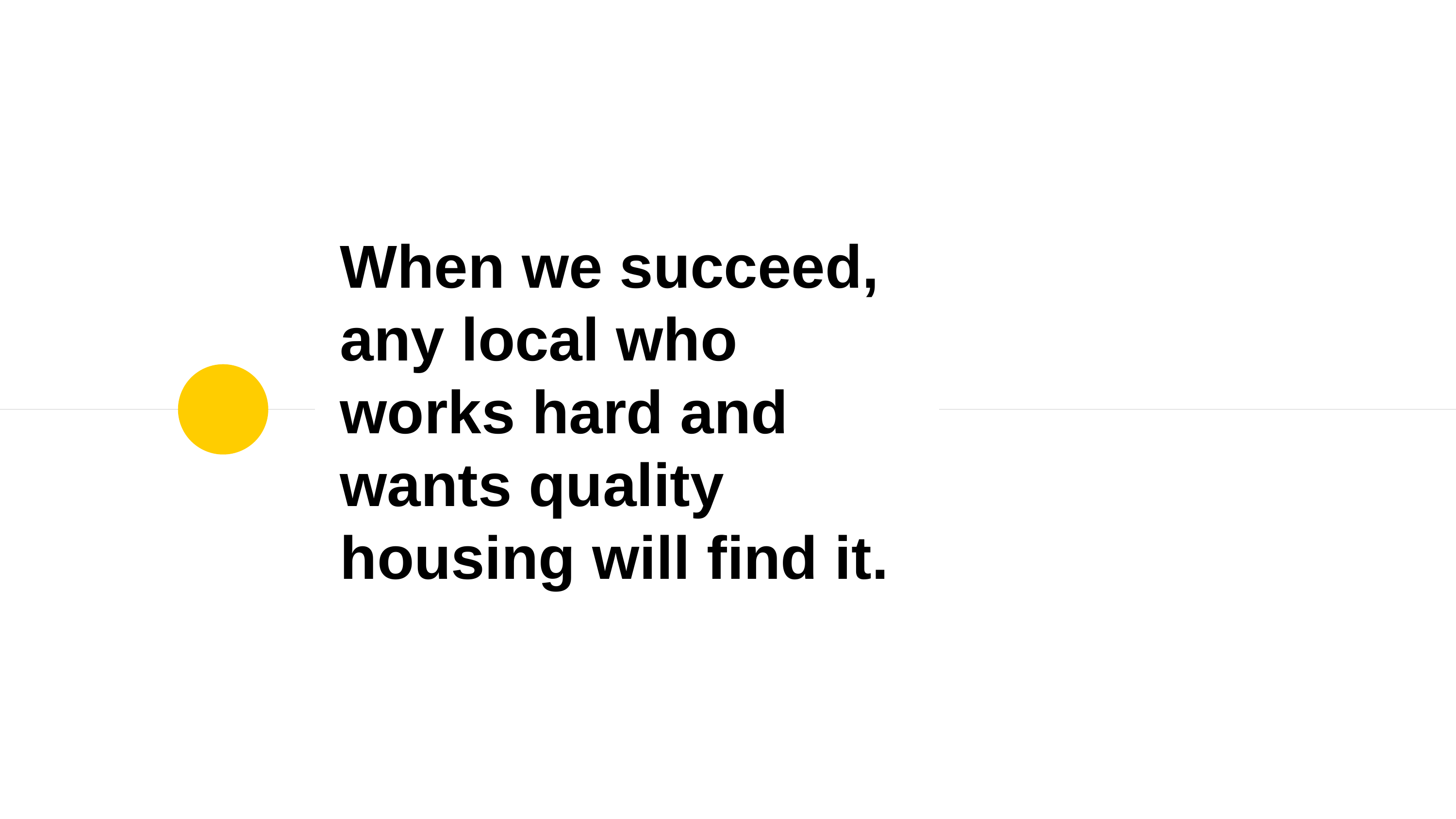

# When we succeed, any local who works hard and wants quality housing will find it.